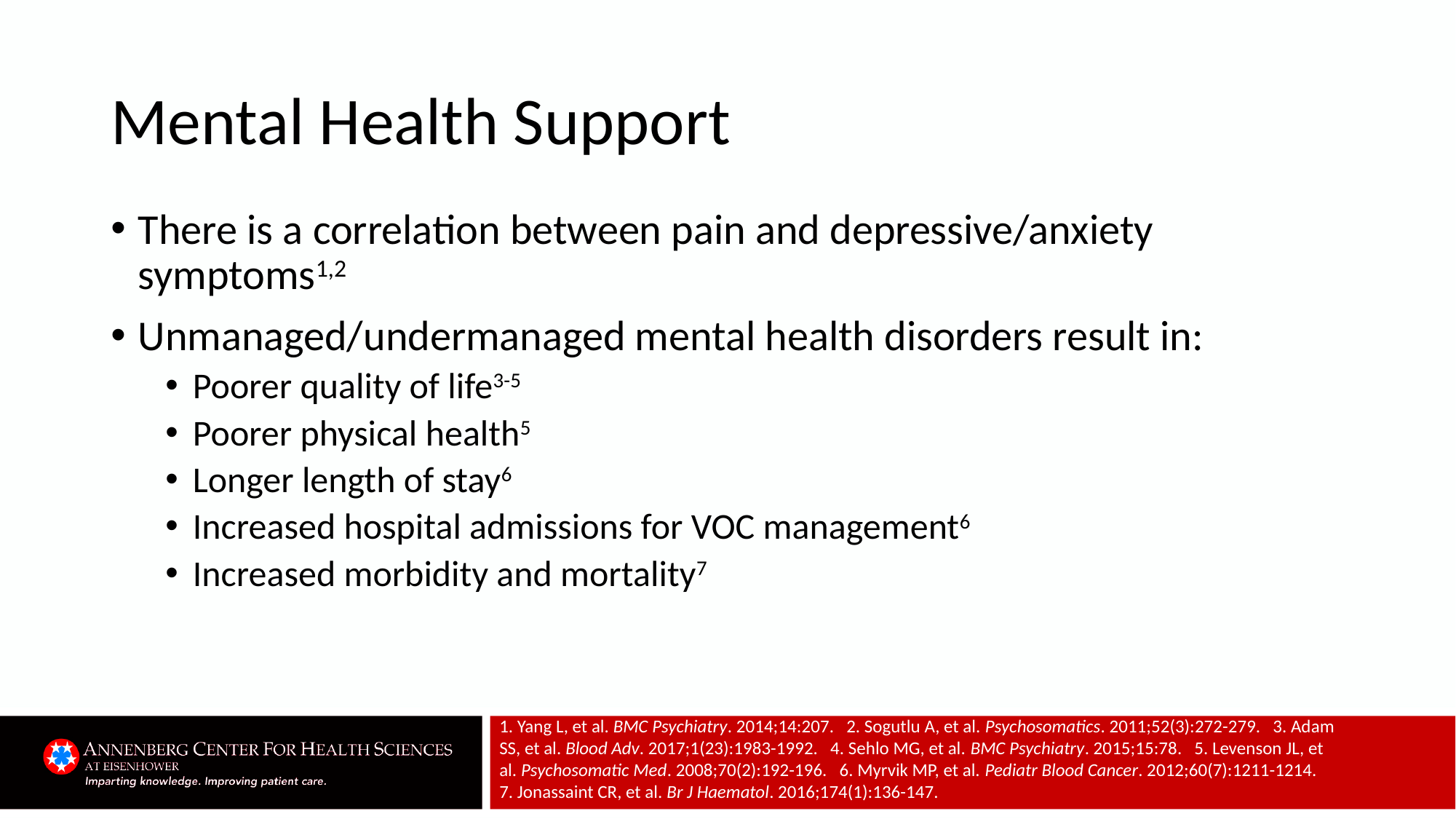

# Mental Health Support
There is a correlation between pain and depressive/anxiety symptoms1,2
Unmanaged/undermanaged mental health disorders result in:
Poorer quality of life3-5
Poorer physical health5
Longer length of stay6
Increased hospital admissions for VOC management6
Increased morbidity and mortality7
1. Yang L, et al. BMC Psychiatry. 2014;14:207.   2. Sogutlu A, et al. Psychosomatics. 2011;52(3):272-279.   3. Adam SS, et al. Blood Adv. 2017;1(23):1983-1992.   4. Sehlo MG, et al. BMC Psychiatry. 2015;15:78.   5. Levenson JL, et al. Psychosomatic Med. 2008;70(2):192-196.   6. Myrvik MP, et al. Pediatr Blood Cancer. 2012;60(7):1211-1214.
7. Jonassaint CR, et al. Br J Haematol. 2016;174(1):136-147.